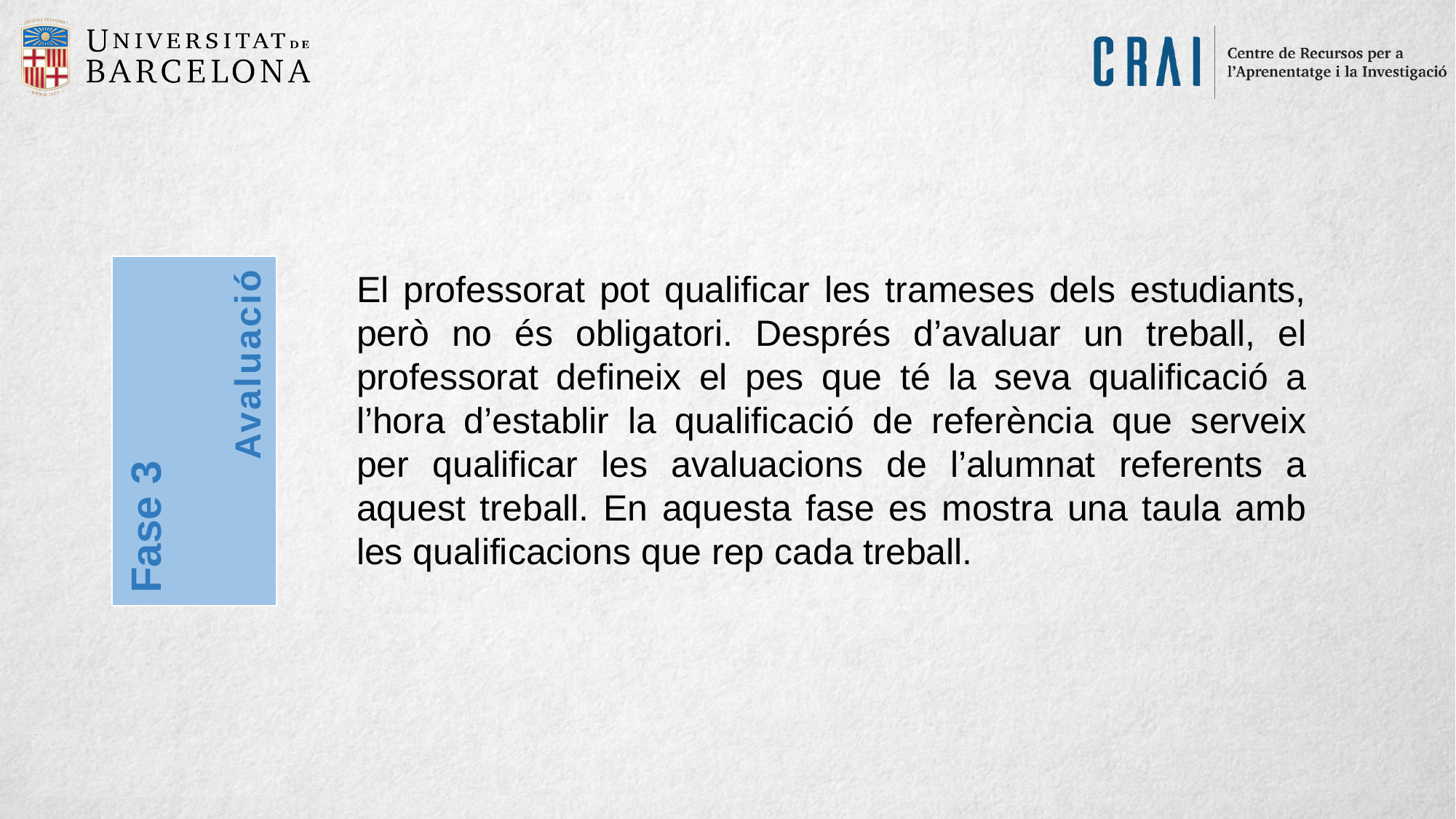

Fase 3

Avaluació
El professorat pot qualificar les trameses dels estudiants, però no és obligatori. Després d’avaluar un treball, el professorat defineix el pes que té la seva qualificació a l’hora d’establir la qualificació de referència que serveix per qualificar les avaluacions de l’alumnat referents a aquest treball. En aquesta fase es mostra una taula amb les qualificacions que rep cada treball.